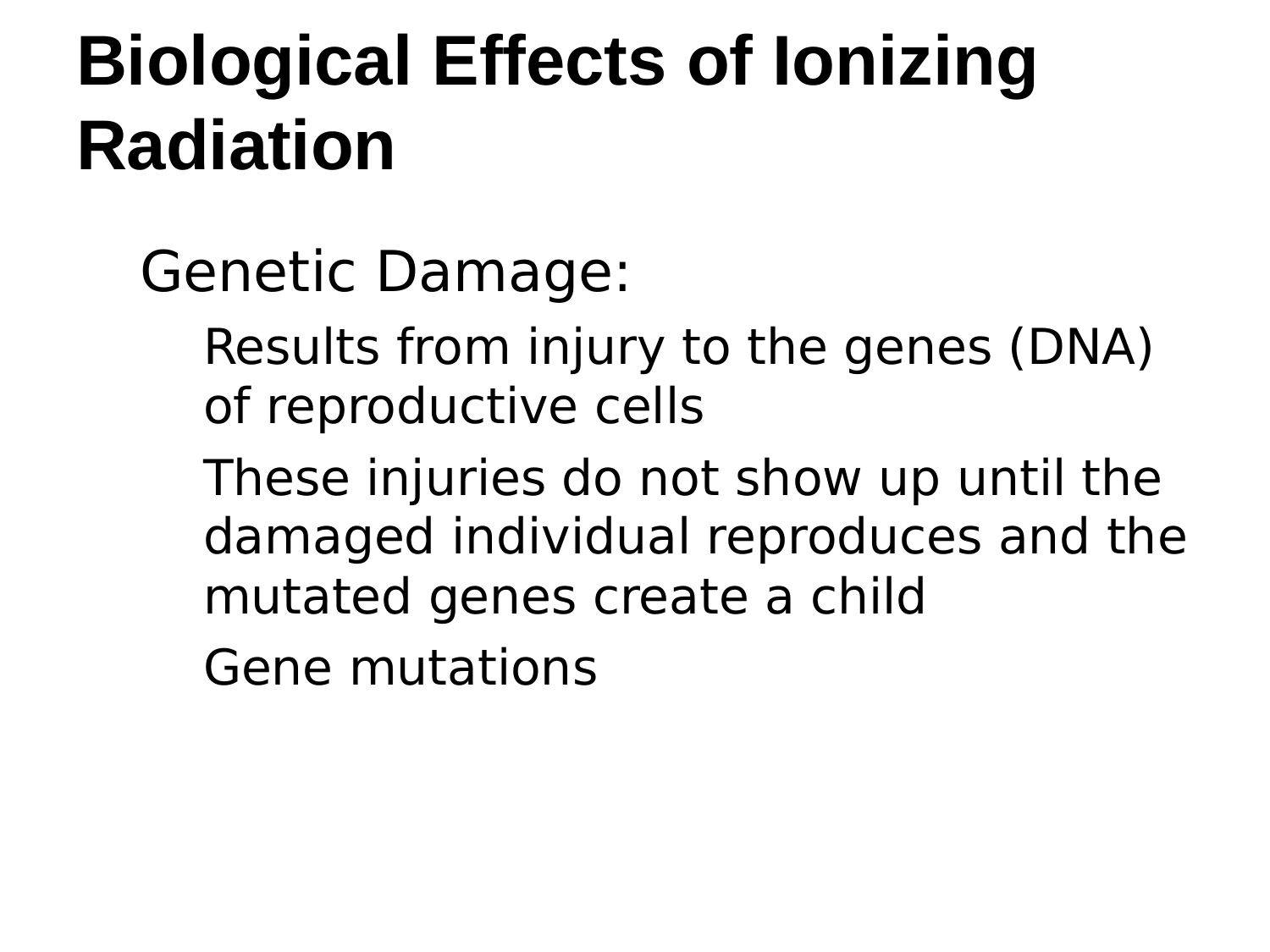

# Biological Effects of Ionizing Radiation
Genetic Damage:
Results from injury to the genes (DNA) of reproductive cells
These injuries do not show up until the damaged individual reproduces and the mutated genes create a child
Gene mutations